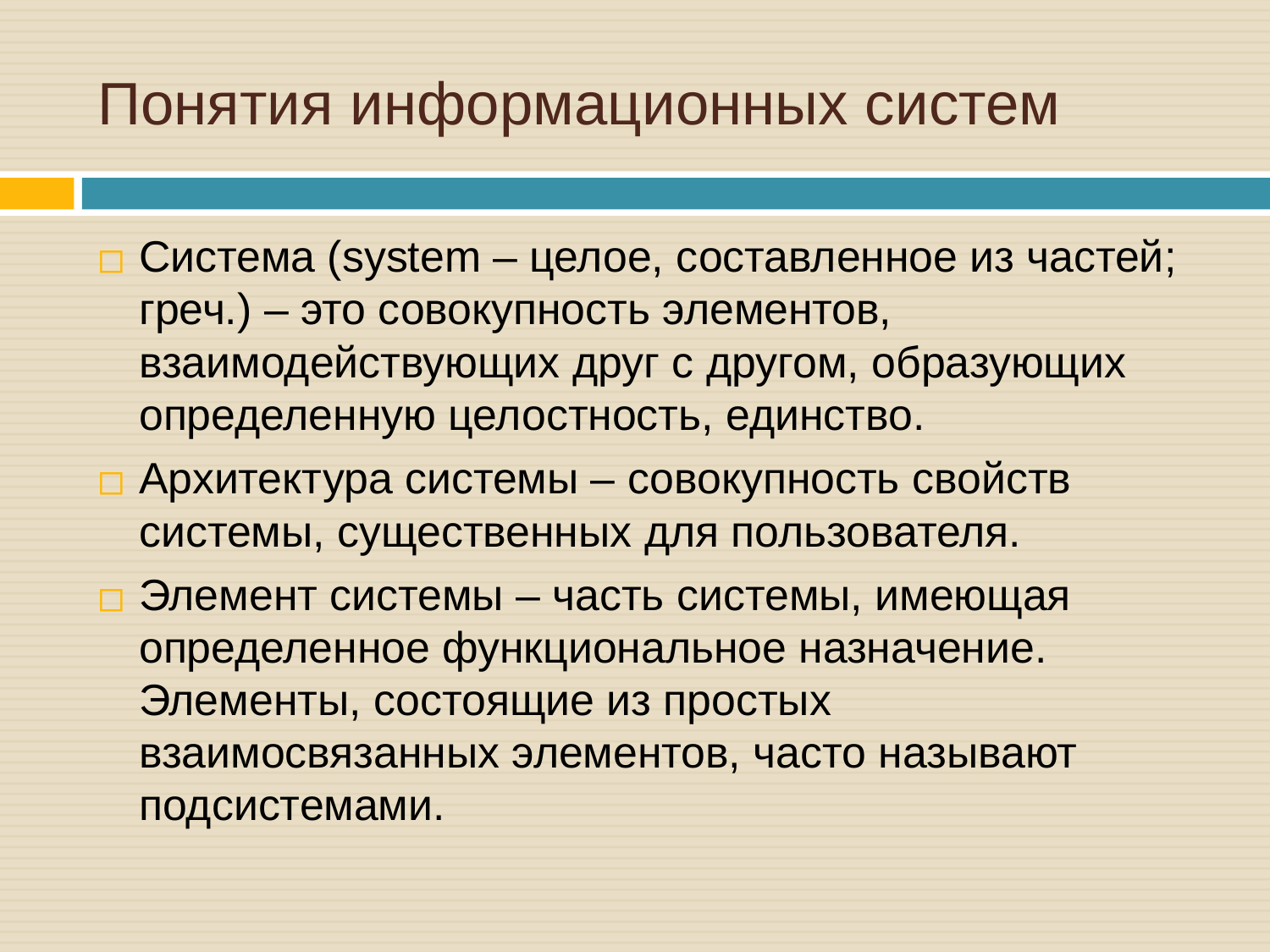

# Понятия информационных систем
Система (system – целое, составленное из частей; греч.) – это совокупность элементов, взаимодействующих друг с другом, образующих определенную целостность, единство.
Архитектура системы – совокупность свойств системы, существенных для пользователя.
Элемент системы – часть системы, имеющая определенное функциональное назначение. Элементы, состоящие из простых взаимосвязанных элементов, часто называют подсистемами.